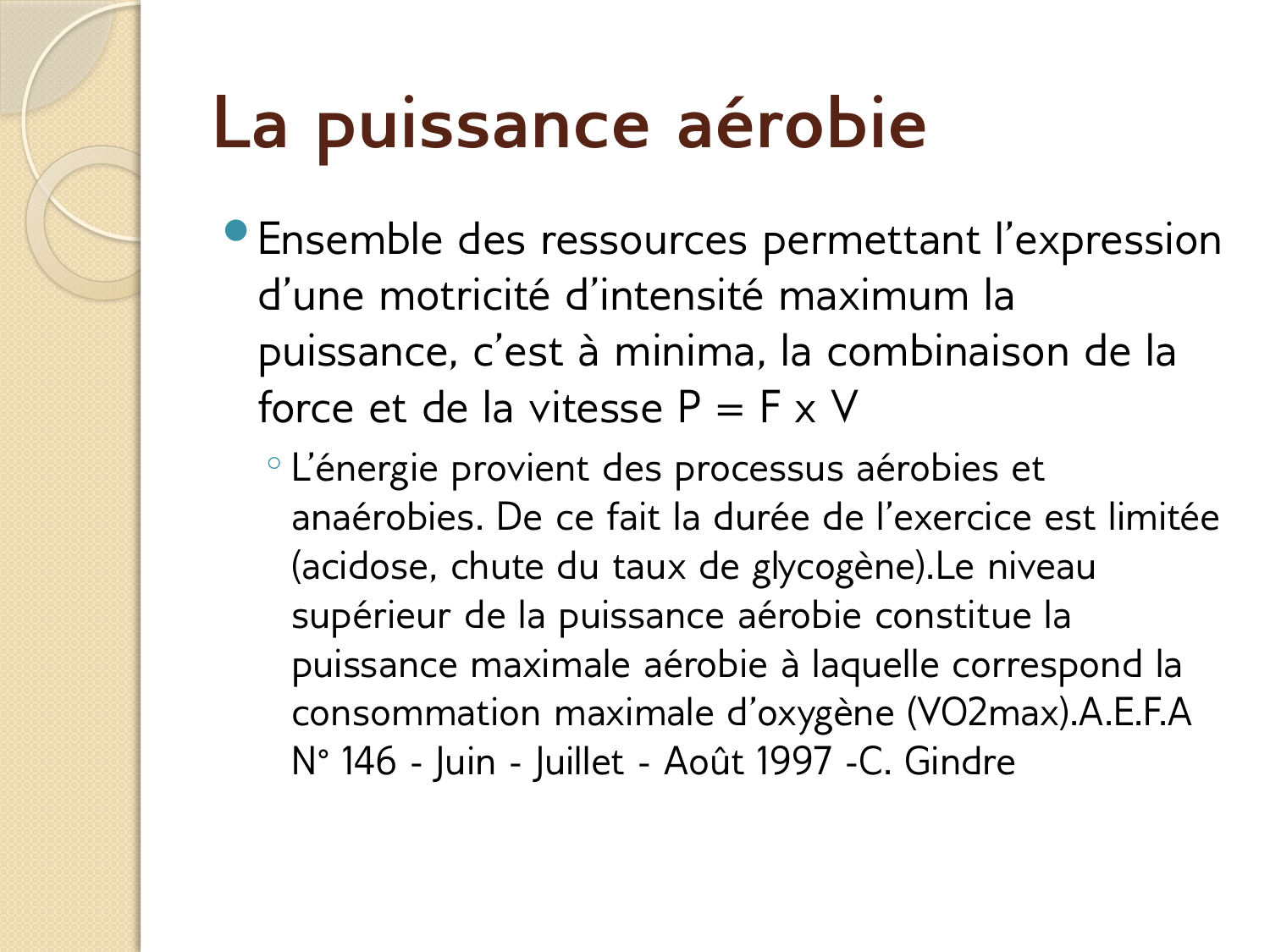

# La puissance aérobie
Ensemble des ressources permettant l’expression d’une motricité d’intensité maximum la puissance, c’est à minima, la combinaison de la force et de la vitesse P = F x V
L’énergie provient des processus aérobies et anaérobies. De ce fait la durée de l’exercice est limitée (acidose, chute du taux de glycogène).Le niveau supérieur de la puissance aérobie constitue la puissance maximale aérobie à laquelle correspond la consommation maximale d’oxygène (VO2max).A.E.F.A N° 146 - Juin - Juillet - Août 1997 -C. Gindre